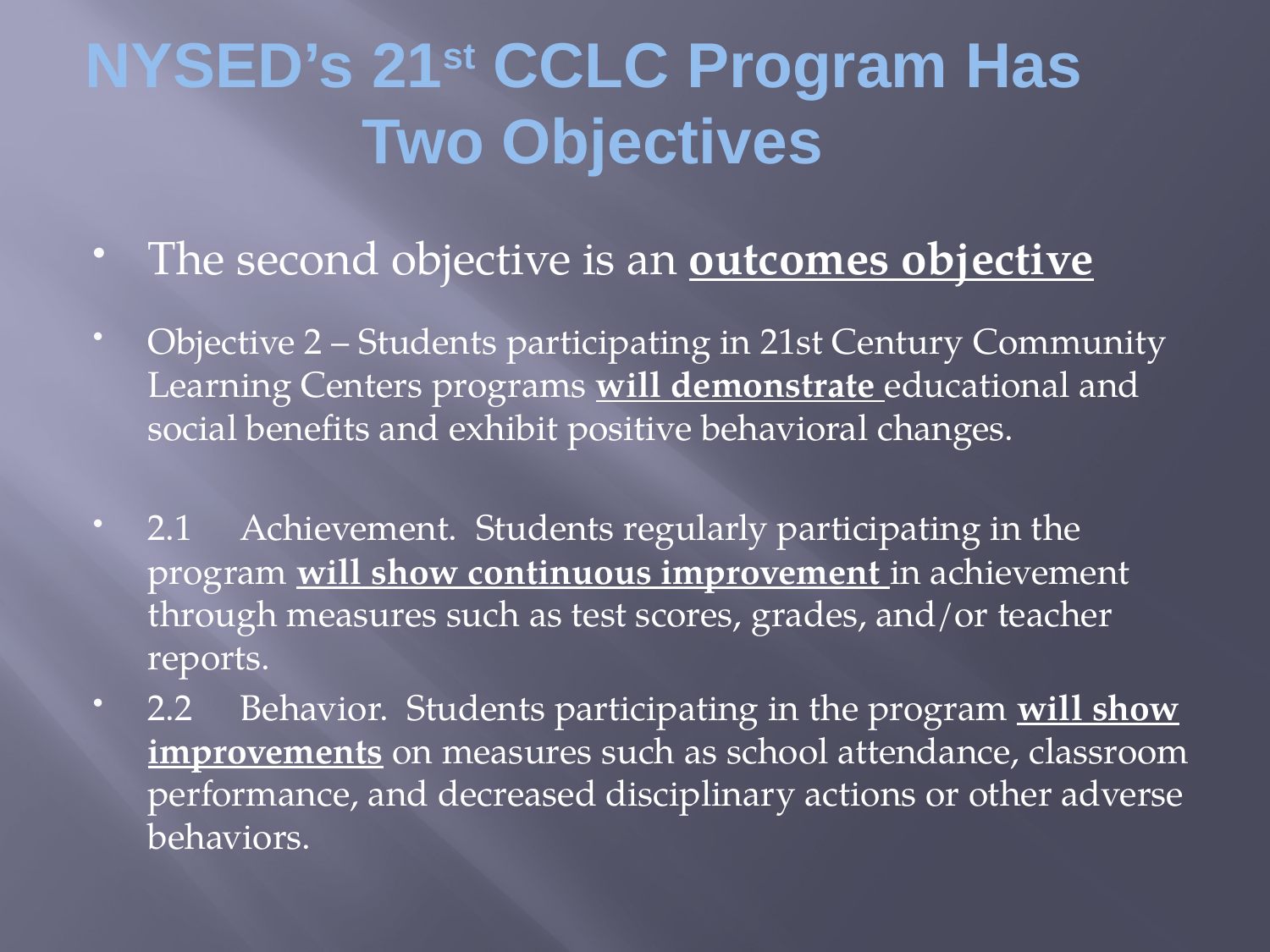

# NYSED’s 21st CCLC Program Has Two Objectives
The second objective is an outcomes objective

Objective 2 – Students participating in 21st Century Community Learning Centers programs will demonstrate educational and social benefits and exhibit positive behavioral changes.

2.1	Achievement.  Students regularly participating in the program will show continuous improvement in achievement through measures such as test scores, grades, and/or teacher reports.
2.2	Behavior.  Students participating in the program will show improvements on measures such as school attendance, classroom performance, and decreased disciplinary actions or other adverse behaviors.